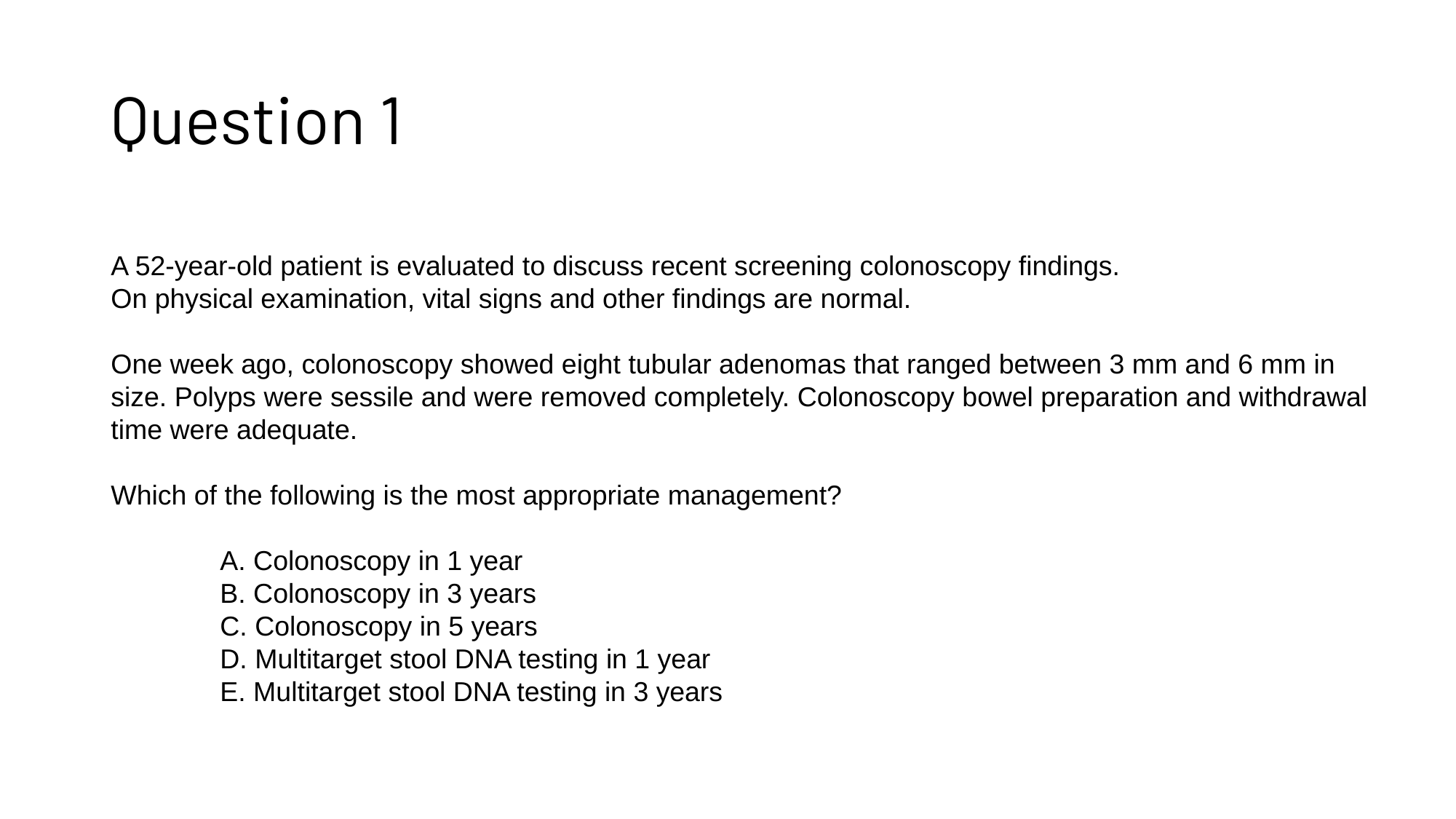

# Question 1
A 52-year-old patient is evaluated to discuss recent screening colonoscopy findings.
On physical examination, vital signs and other findings are normal.

One week ago, colonoscopy showed eight tubular adenomas that ranged between 3 mm and 6 mm in size. Polyps were sessile and were removed completely. Colonoscopy bowel preparation and withdrawal time were adequate.

Which of the following is the most appropriate management?

	A. Colonoscopy in 1 year
	B. Colonoscopy in 3 years
	C. Colonoscopy in 5 years
	D. Multitarget stool DNA testing in 1 year
	E. Multitarget stool DNA testing in 3 years